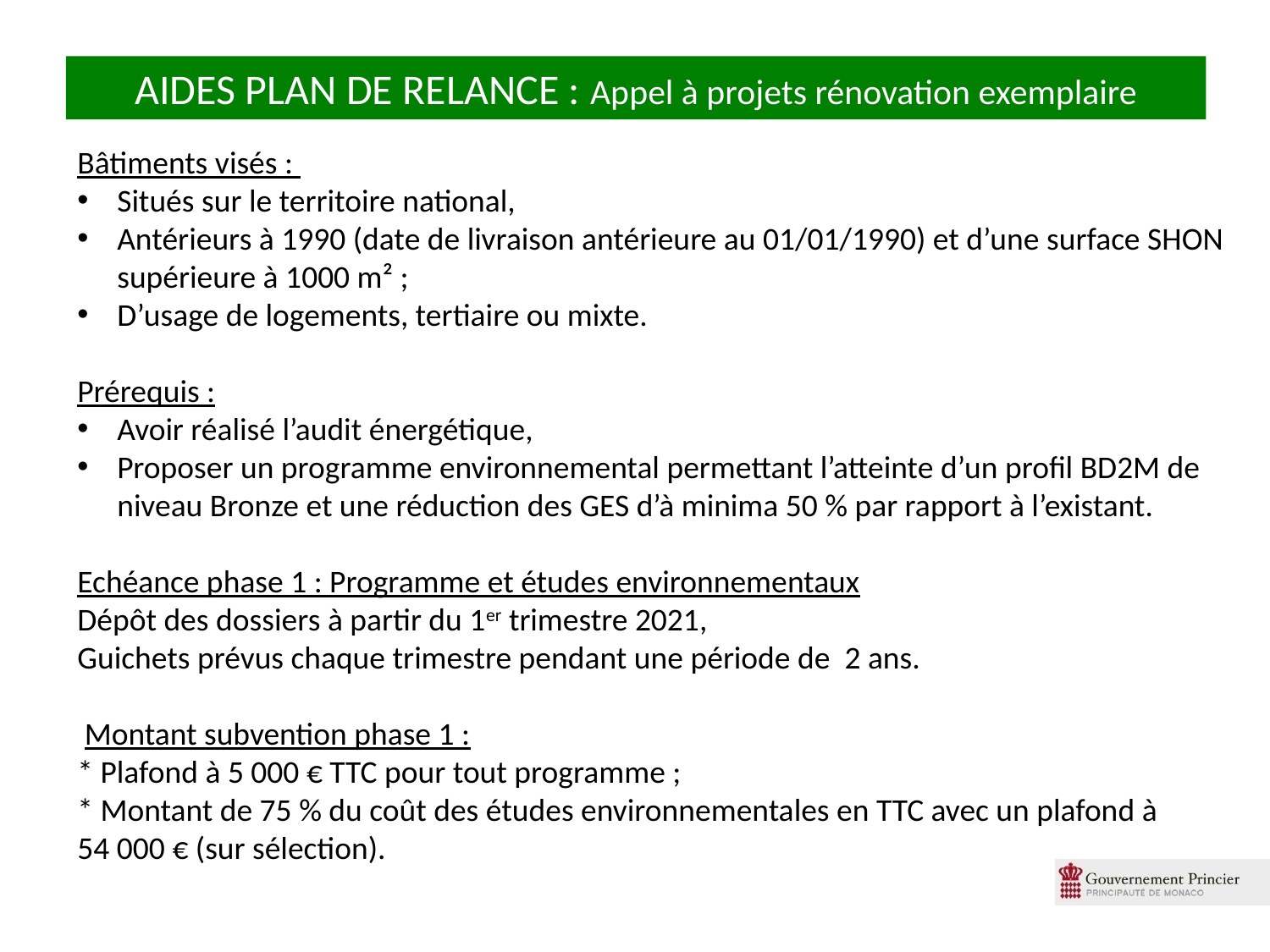

AIDES PLAN DE RELANCE : Appel à projets rénovation exemplaire
Bâtiments visés :
Situés sur le territoire national,
Antérieurs à 1990 (date de livraison antérieure au 01/01/1990) et d’une surface SHON supérieure à 1000 m² ;
D’usage de logements, tertiaire ou mixte.

Prérequis :
Avoir réalisé l’audit énergétique,
Proposer un programme environnemental permettant l’atteinte d’un profil BD2M de niveau Bronze et une réduction des GES d’à minima 50 % par rapport à l’existant.

Echéance phase 1 : Programme et études environnementaux
Dépôt des dossiers à partir du 1er trimestre 2021,
Guichets prévus chaque trimestre pendant une période de  2 ans.

 Montant subvention phase 1 :
* Plafond à 5 000 € TTC pour tout programme ;
* Montant de 75 % du coût des études environnementales en TTC avec un plafond à
54 000 € (sur sélection).

12